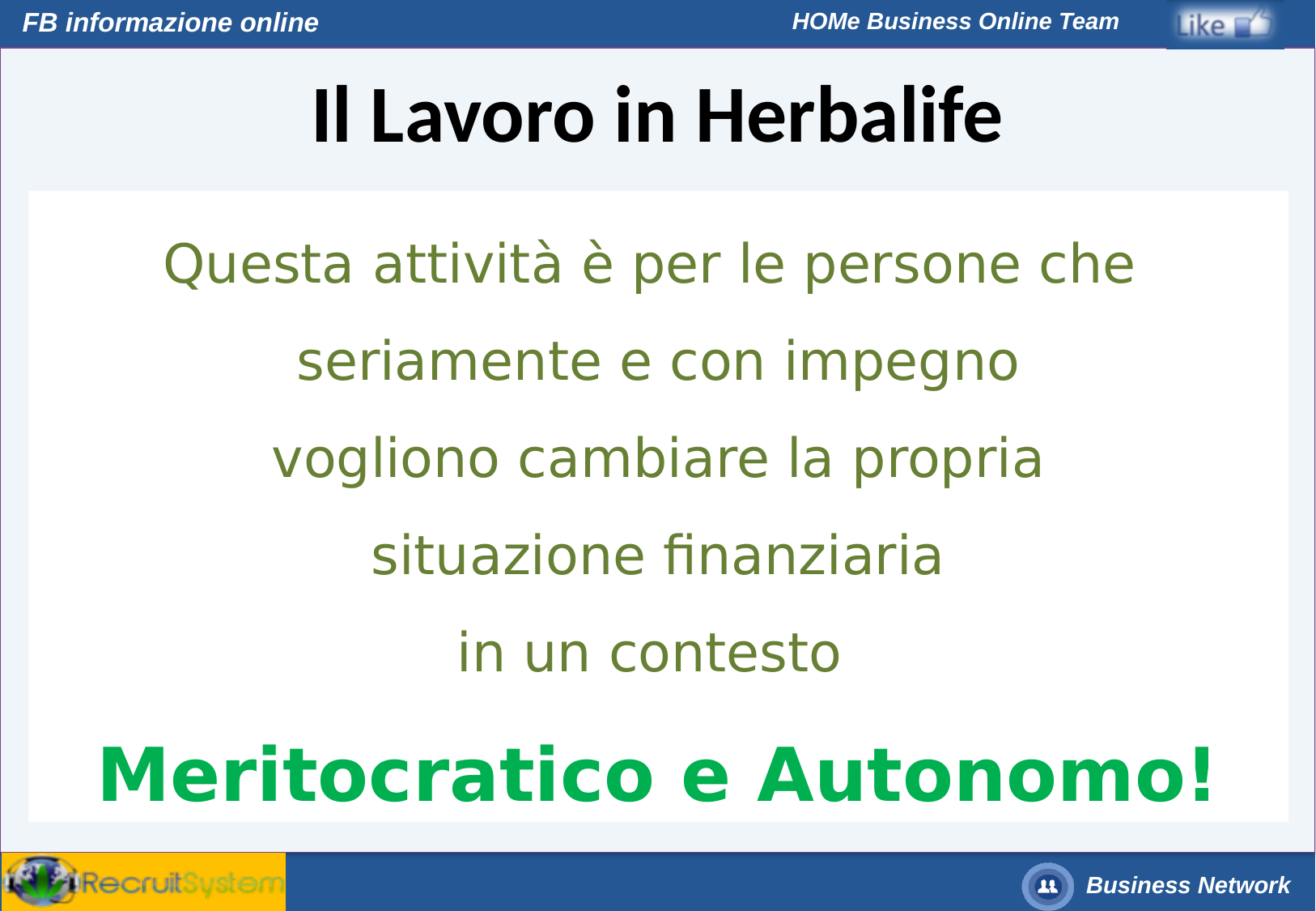

Il Lavoro in Herbalife
Questa attività è per le persone che
seriamente e con impegno
vogliono cambiare la propria
situazione finanziaria
in un contesto
Meritocratico e Autonomo!